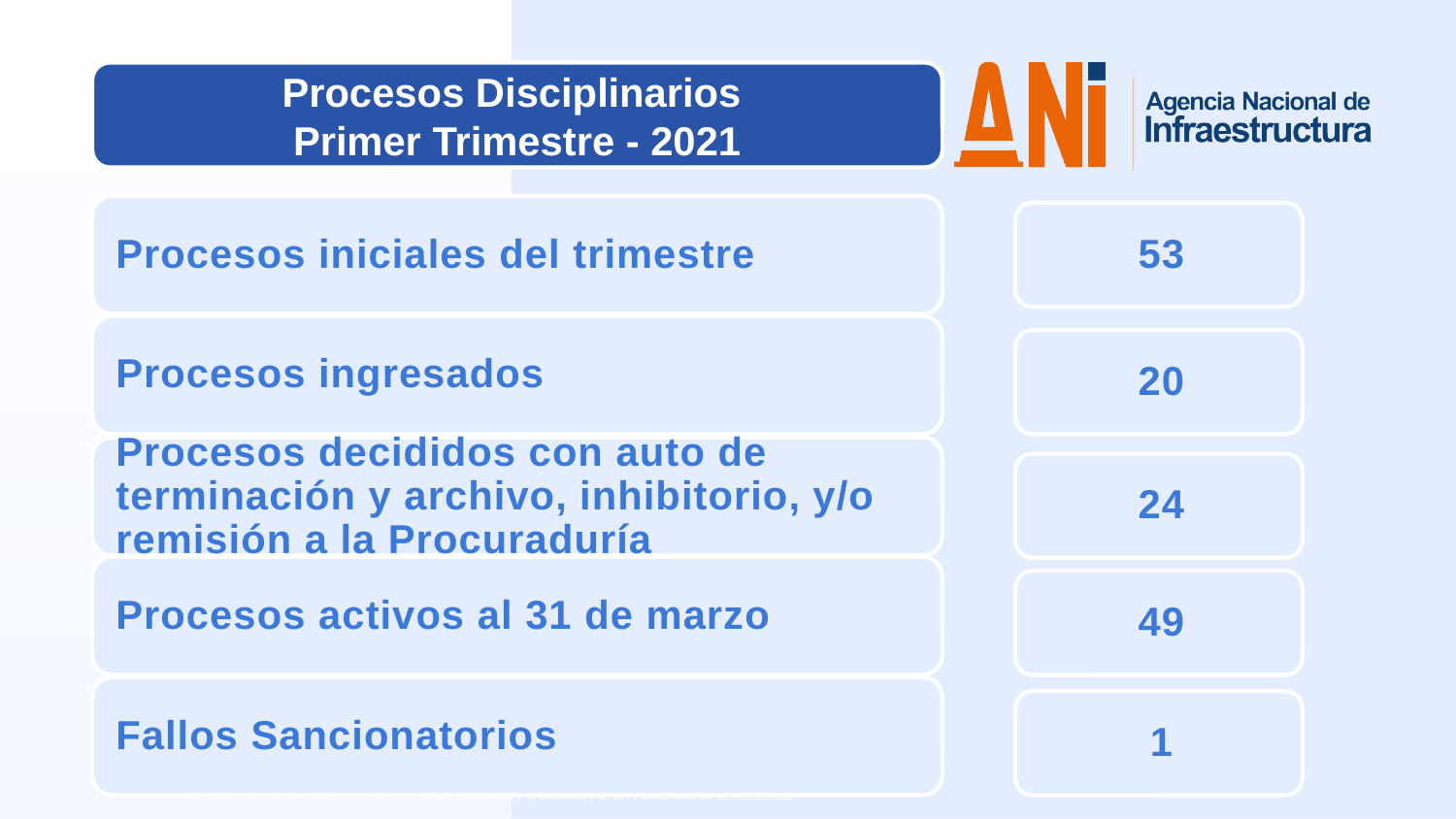

Procesos Disciplinarios
Primer Trimestre - 2021
Procesos iniciales del trimestre
Procesos ingresados
Procesos decididos con auto de terminación y archivo, inhibitorio, y/o remisión a la Procuraduría
Procesos activos al 31 de marzo
Fallos Sancionatorios
53
20
24
49
1